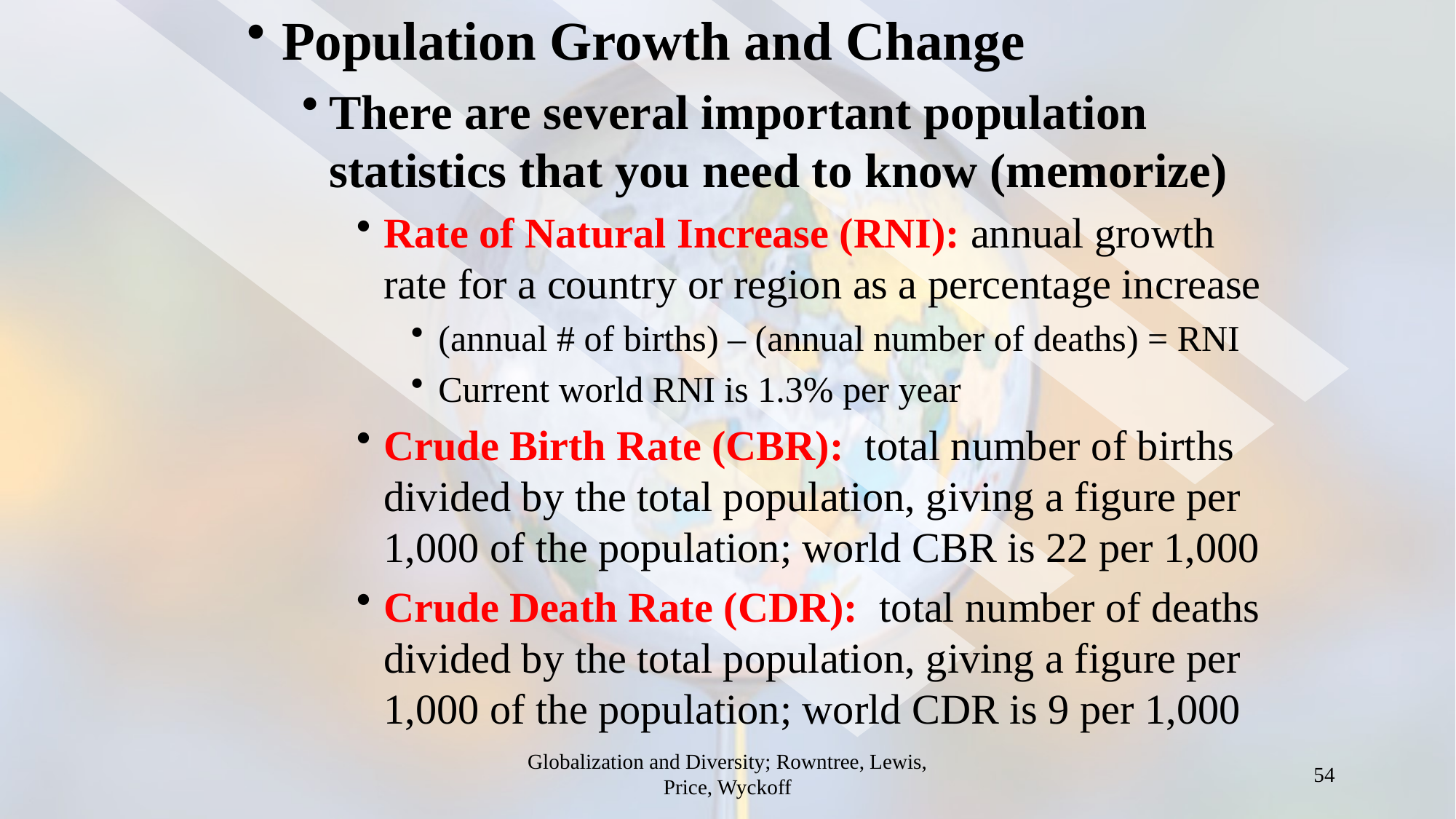

Population Growth and Change
There are several important population statistics that you need to know (memorize)
Rate of Natural Increase (RNI): annual growth rate for a country or region as a percentage increase
(annual # of births) – (annual number of deaths) = RNI
Current world RNI is 1.3% per year
Crude Birth Rate (CBR):  total number of births divided by the total population, giving a figure per 1,000 of the population; world CBR is 22 per 1,000
Crude Death Rate (CDR):  total number of deaths divided by the total population, giving a figure per 1,000 of the population; world CDR is 9 per 1,000

Globalization and Diversity; Rowntree, Lewis, Price, Wyckoff
54